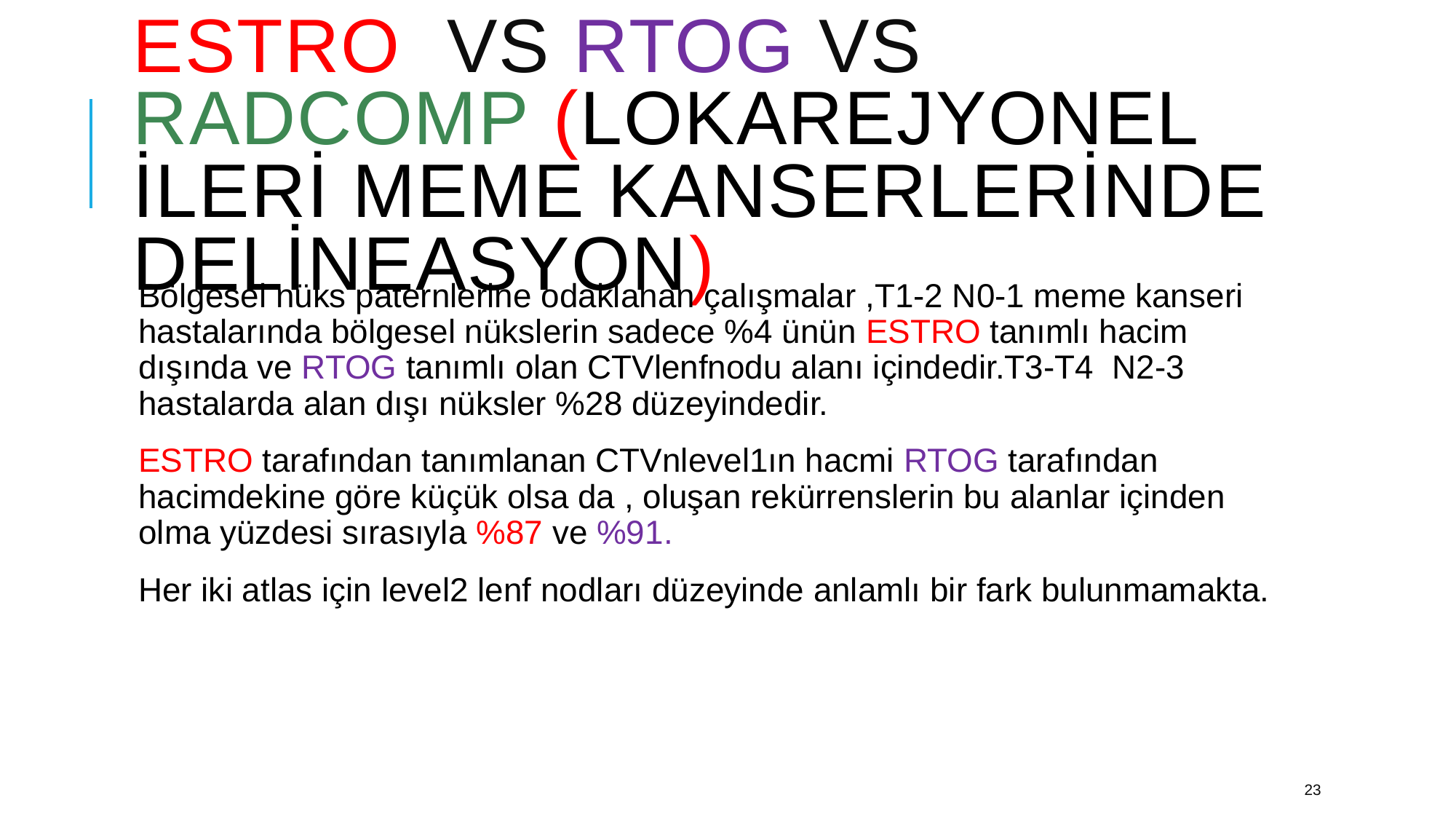

# ESTRO  vs RTOG VS RADCOMP (LOKAREJYONEL İLERİ MEME KANSERLERİNDE DELİNEASYON)
Bölgesel nüks paternlerine odaklanan çalışmalar ,T1-2 N0-1 meme kanseri hastalarında bölgesel nükslerin sadece %4 ünün ESTRO tanımlı hacim dışında ve RTOG tanımlı olan CTVlenfnodu alanı içindedir.T3-T4  N2-3 hastalarda alan dışı nüksler %28 düzeyindedir.
ESTRO tarafından tanımlanan CTVnlevel1ın hacmi RTOG tarafından hacimdekine göre küçük olsa da , oluşan rekürrenslerin bu alanlar içinden olma yüzdesi sırasıyla %87 ve %91.
Her iki atlas için level2 lenf nodları düzeyinde anlamlı bir fark bulunmamakta.
23